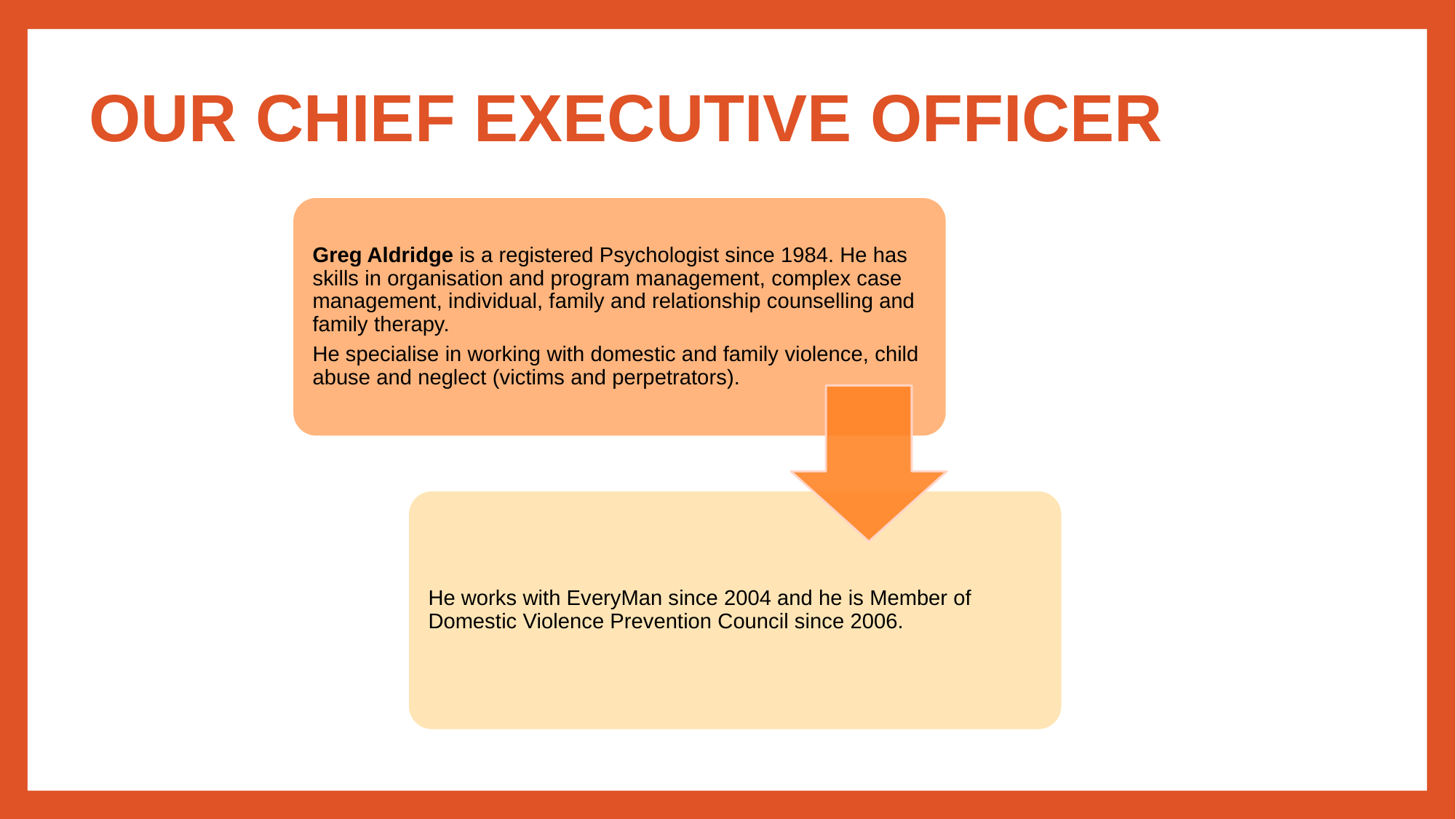

OUR CHIEF EXECUTIVE OFFICER

Greg Aldridge is a registered Psychologist since 1984. He has skills in organisation and program management, complex case management, individual, family and relationship counselling and family therapy.
He specialise in working with domestic and family violence, child abuse and neglect (victims and perpetrators).
He works with EveryMan since 2004 and he is Member of Domestic Violence Prevention Council since 2006.